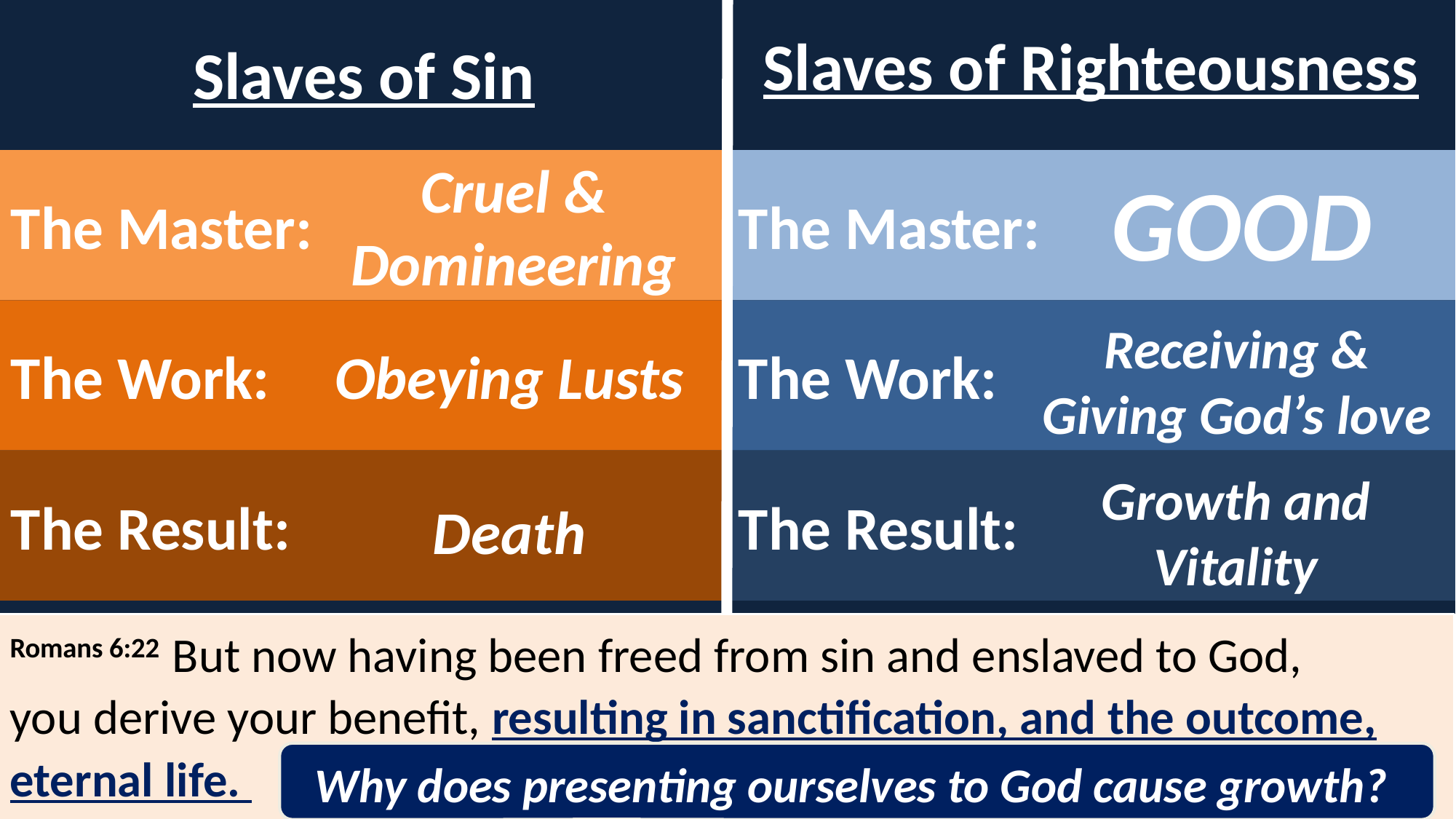

Slaves of Righteousness
Slaves of Sin
The Master:
The Master:
GOOD
Cruel & Domineering
The Work:
The Work:
Obeying Lusts
Receiving & Giving God’s love
The Result:
The Result:
Death
Growth and Vitality
Romans 6:22  But now having been freed from sin and enslaved to God, you derive your benefit, resulting in sanctification, and the outcome, eternal life.

Why does presenting ourselves to God cause growth?